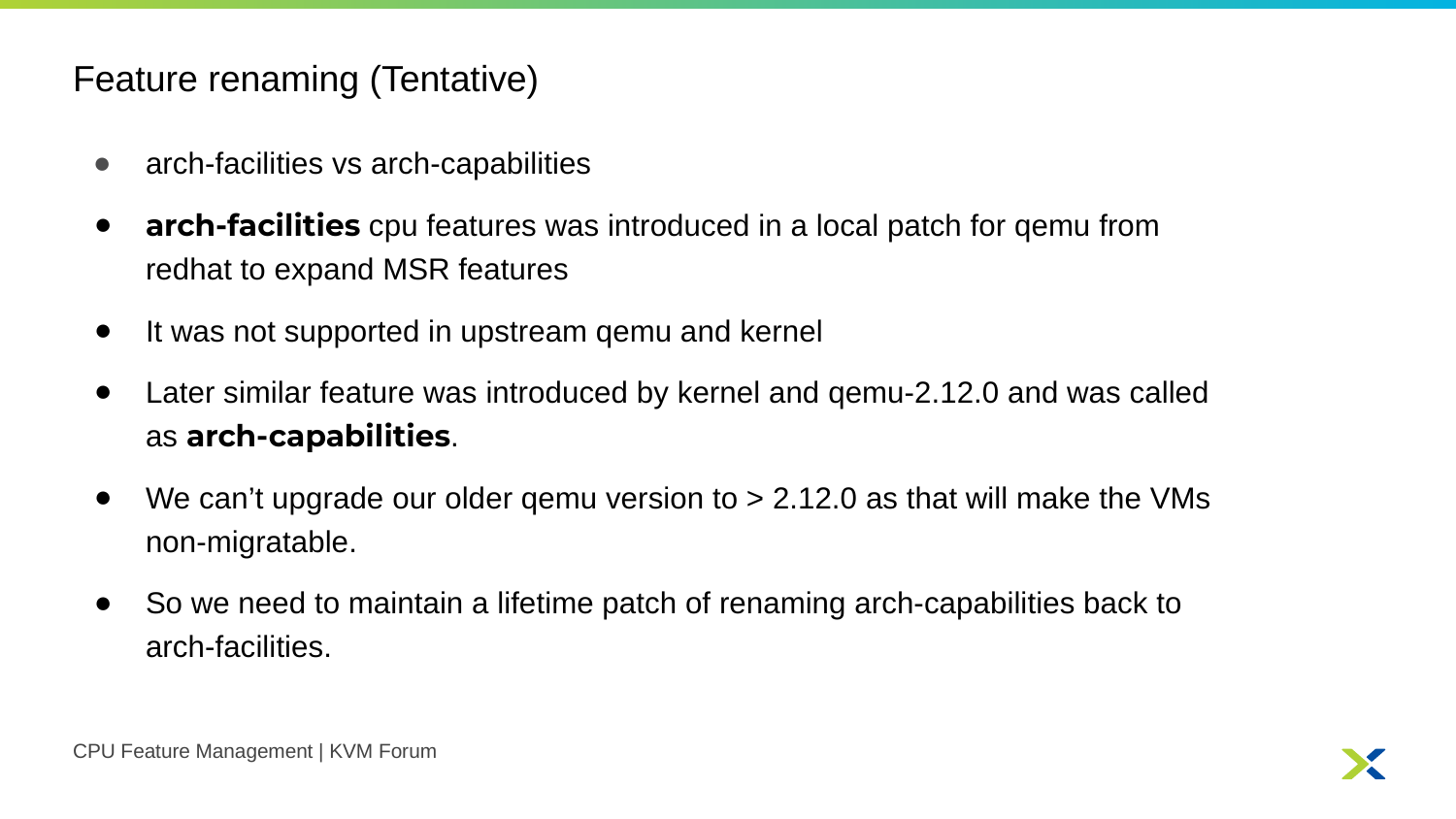

# Feature renaming (Tentative)

arch-facilities vs arch-capabilities
arch-facilities cpu features was introduced in a local patch for qemu from redhat to expand MSR features
It was not supported in upstream qemu and kernel
Later similar feature was introduced by kernel and qemu-2.12.0 and was called as arch-capabilities.
We can’t upgrade our older qemu version to > 2.12.0 as that will make the VMs non-migratable.
So we need to maintain a lifetime patch of renaming arch-capabilities back to arch-facilities.
CPU Feature Management | KVM Forum